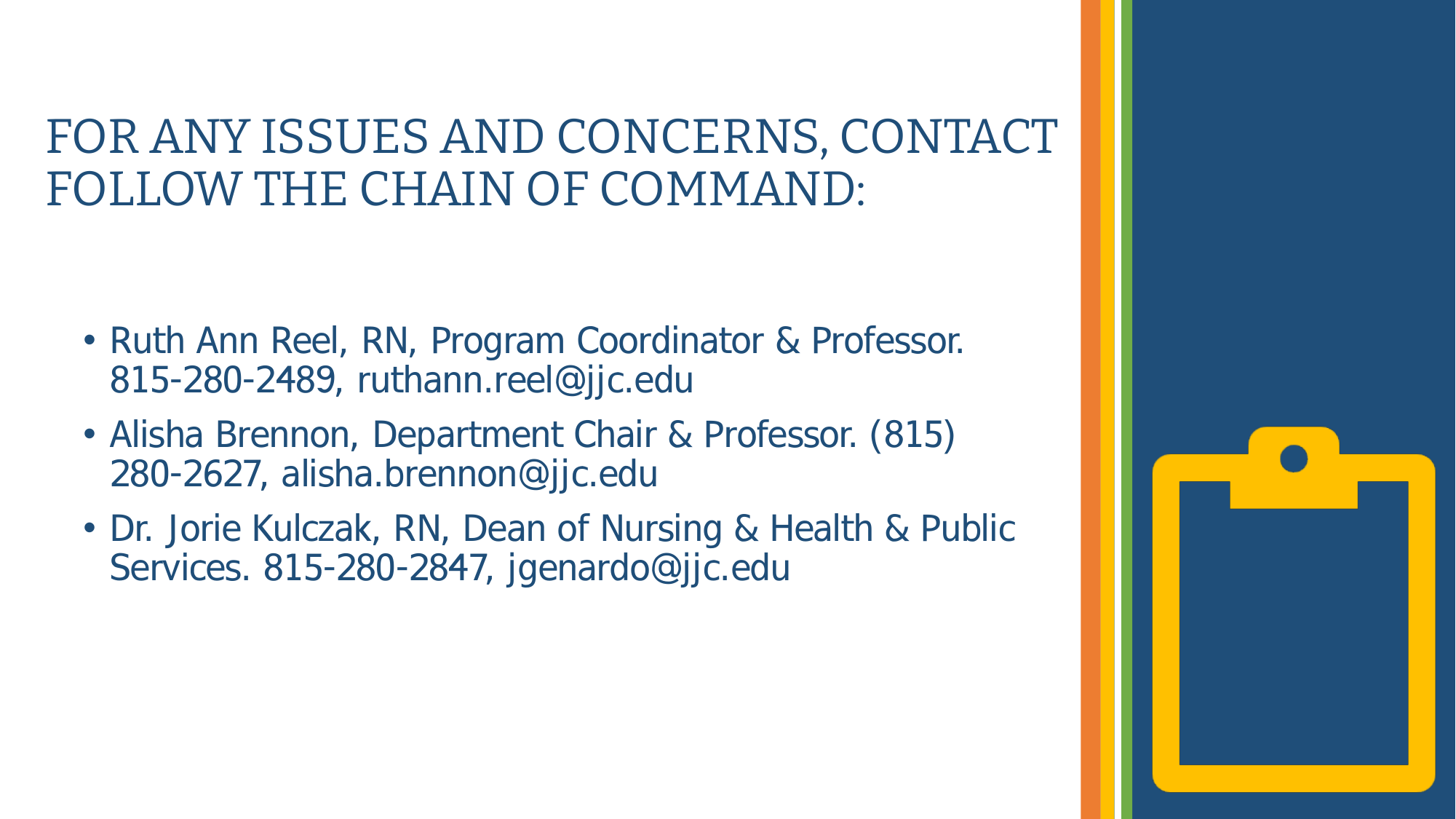

# FOR ANY ISSUES AND CONCERNS, CONTACT FOLLOW THE CHAIN OF COMMAND:
Ruth Ann Reel, RN, Program Coordinator & Professor. 815-280-2489, ruthann.reel@jjc.edu
Alisha Brennon, Department Chair & Professor. (815) 280-2627, alisha.brennon@jjc.edu
Dr. Jorie Kulczak, RN, Dean of Nursing & Health & Public Services. 815-280-2847, jgenardo@jjc.edu